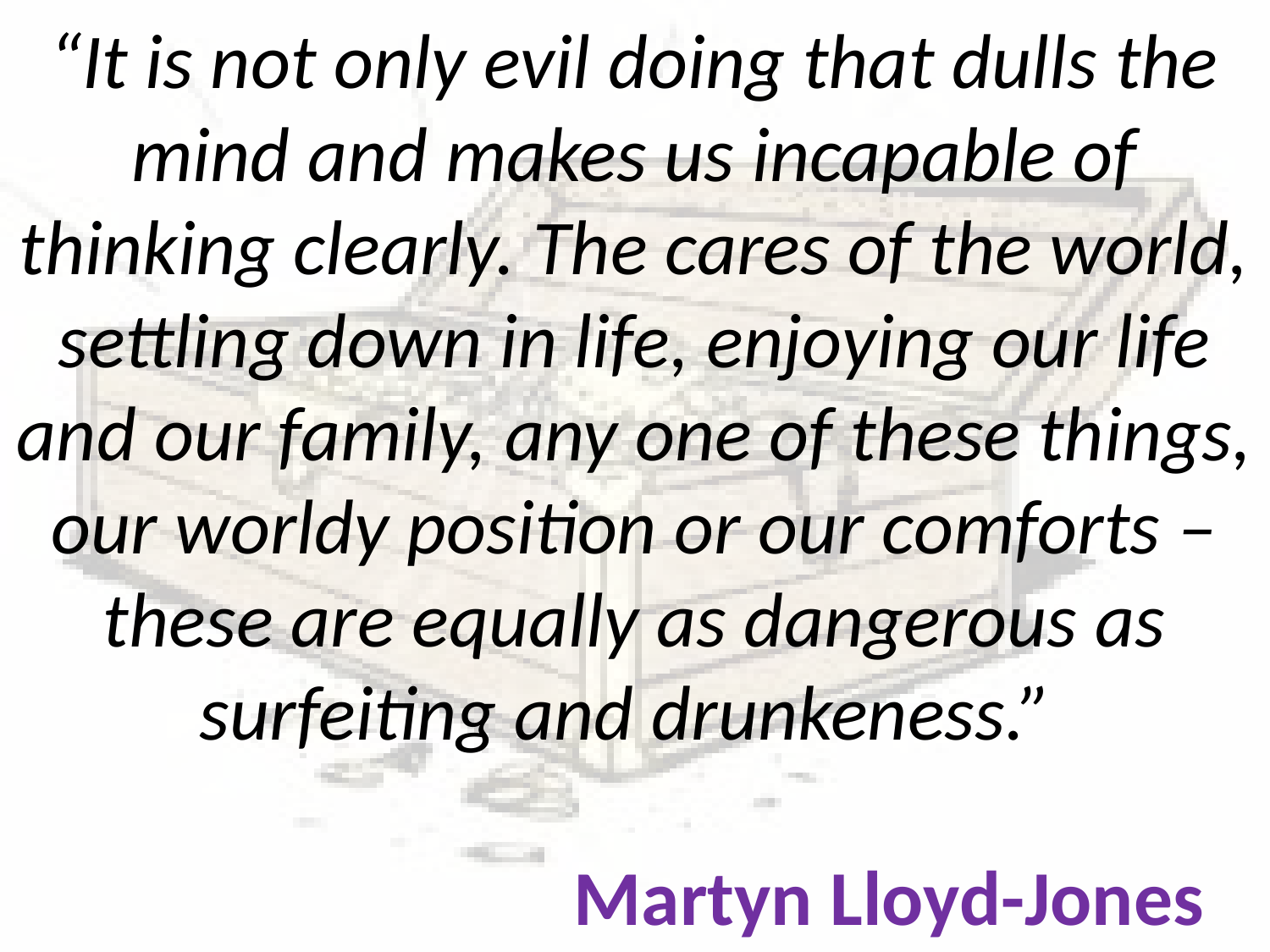

# “It is not only evil doing that dulls the mind and makes us incapable of thinking clearly. The cares of the world, settling down in life, enjoying our life and our family, any one of these things, our worldy position or our comforts – these are equally as dangerous as surfeiting and drunkeness.” Martyn Lloyd-Jones